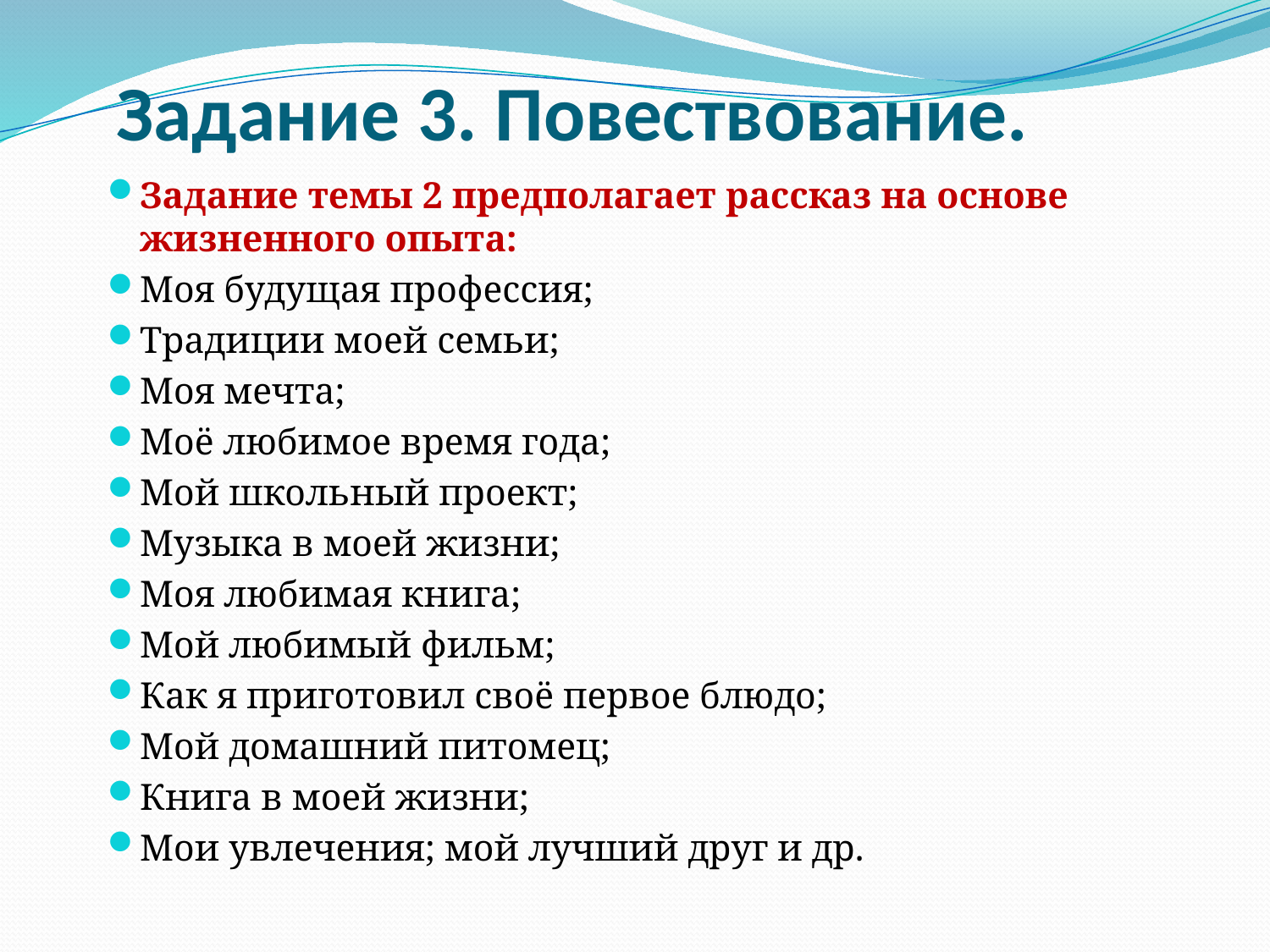

# Задание 3. Повествование.
Задание темы 2 предполагает рассказ на основе жизненного опыта:
Моя будущая профессия;
Традиции моей семьи;
Моя мечта;
Моё любимое время года;
Мой школьный проект;
Музыка в моей жизни;
Моя любимая книга;
Мой любимый фильм;
Как я приготовил своё первое блюдо;
Мой домашний питомец;
Книга в моей жизни;
Мои увлечения; мой лучший друг и др.